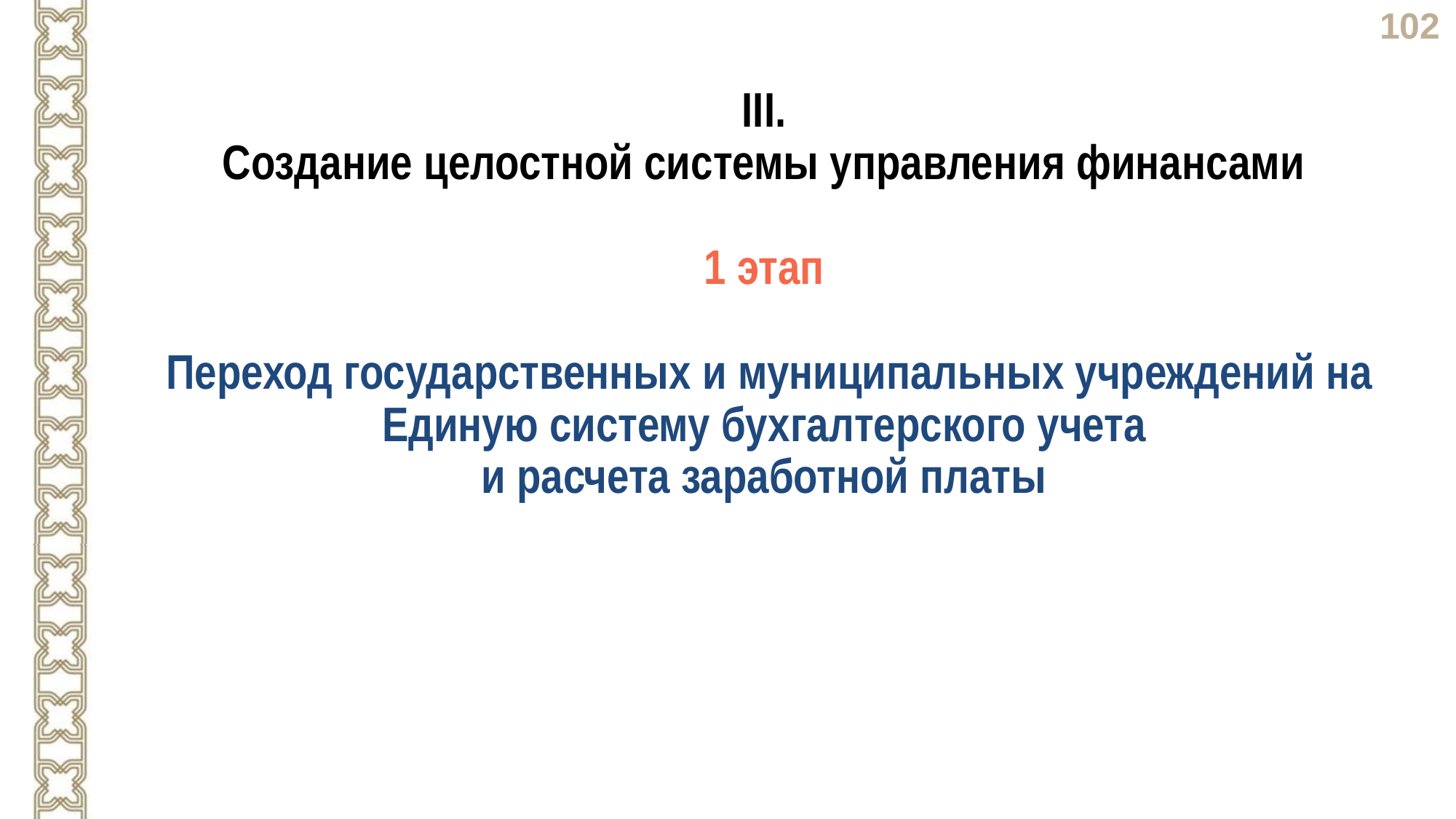

III.
Создание целостной системы управления финансами
1 этап
Переход государственных и муниципальных учреждений на Единую систему бухгалтерского учета
и расчета заработной платы